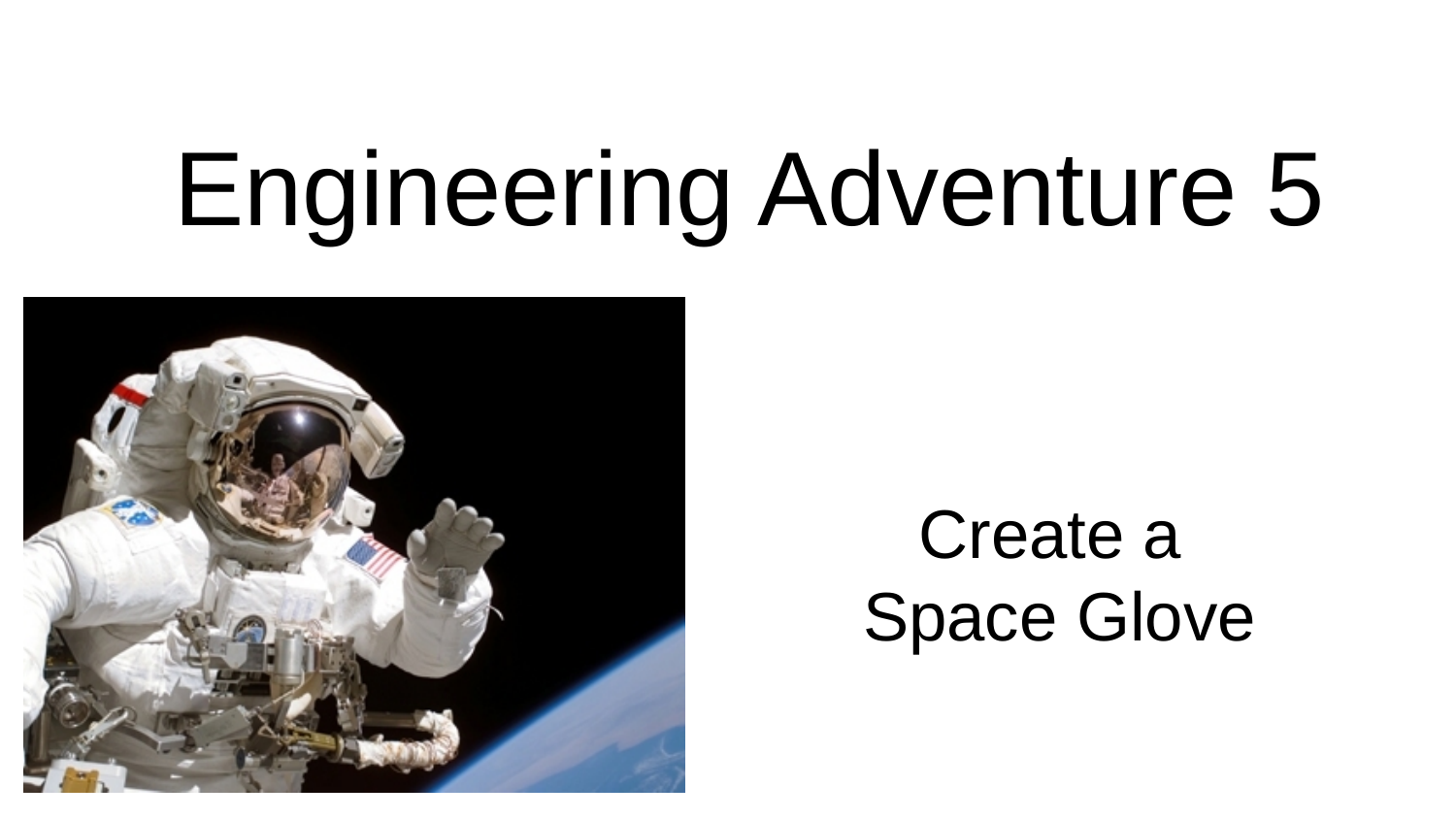

# Engineering Adventure 5
Create a
Space Glove